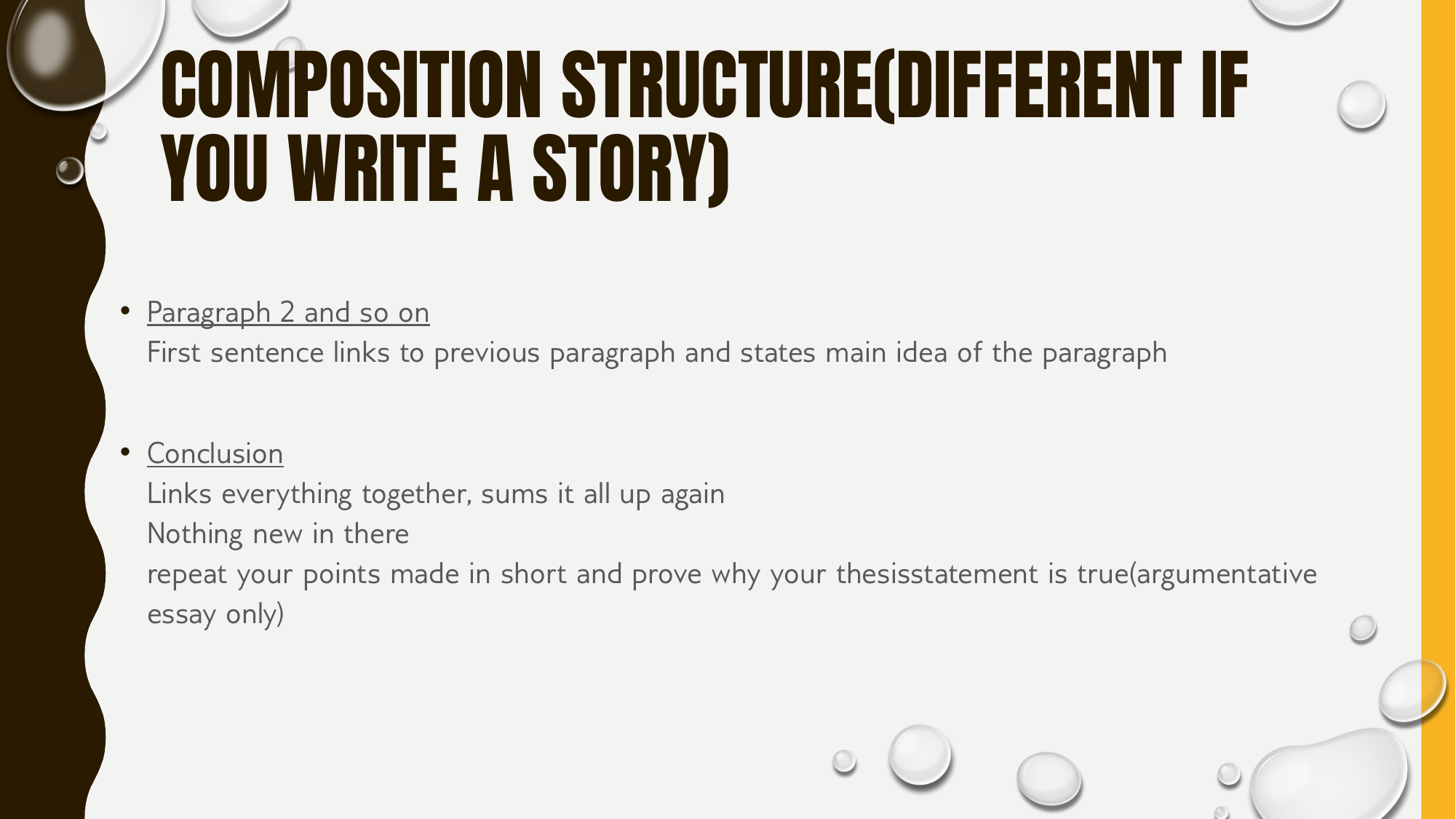

# COMPOSITION STRUCTURE(DIFFERENT IF YOU WRITE A STORY)
Paragraph 2 and so on
First sentence links to previous paragraph and states main idea of the paragraph

Conclusion
Links everything together, sums it all up again
Nothing new in there
repeat your points made in short and prove why your thesisstatement is true(argumentative essay only)